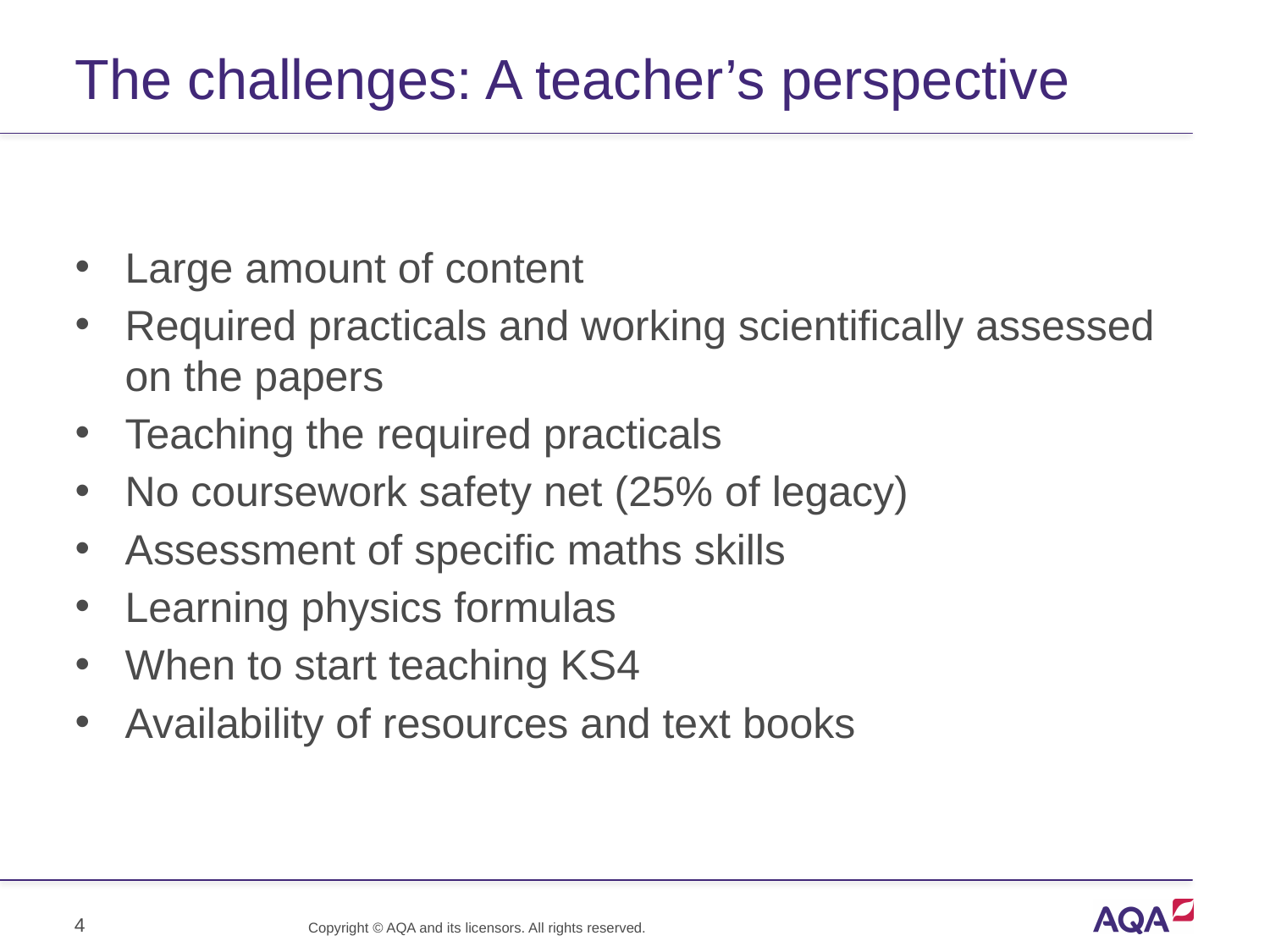

# The challenges: A teacher’s perspective
Large amount of content
Required practicals and working scientifically assessed on the papers
Teaching the required practicals
No coursework safety net (25% of legacy)
Assessment of specific maths skills
Learning physics formulas
When to start teaching KS4
Availability of resources and text books

4
Copyright © AQA and its licensors. All rights reserved.